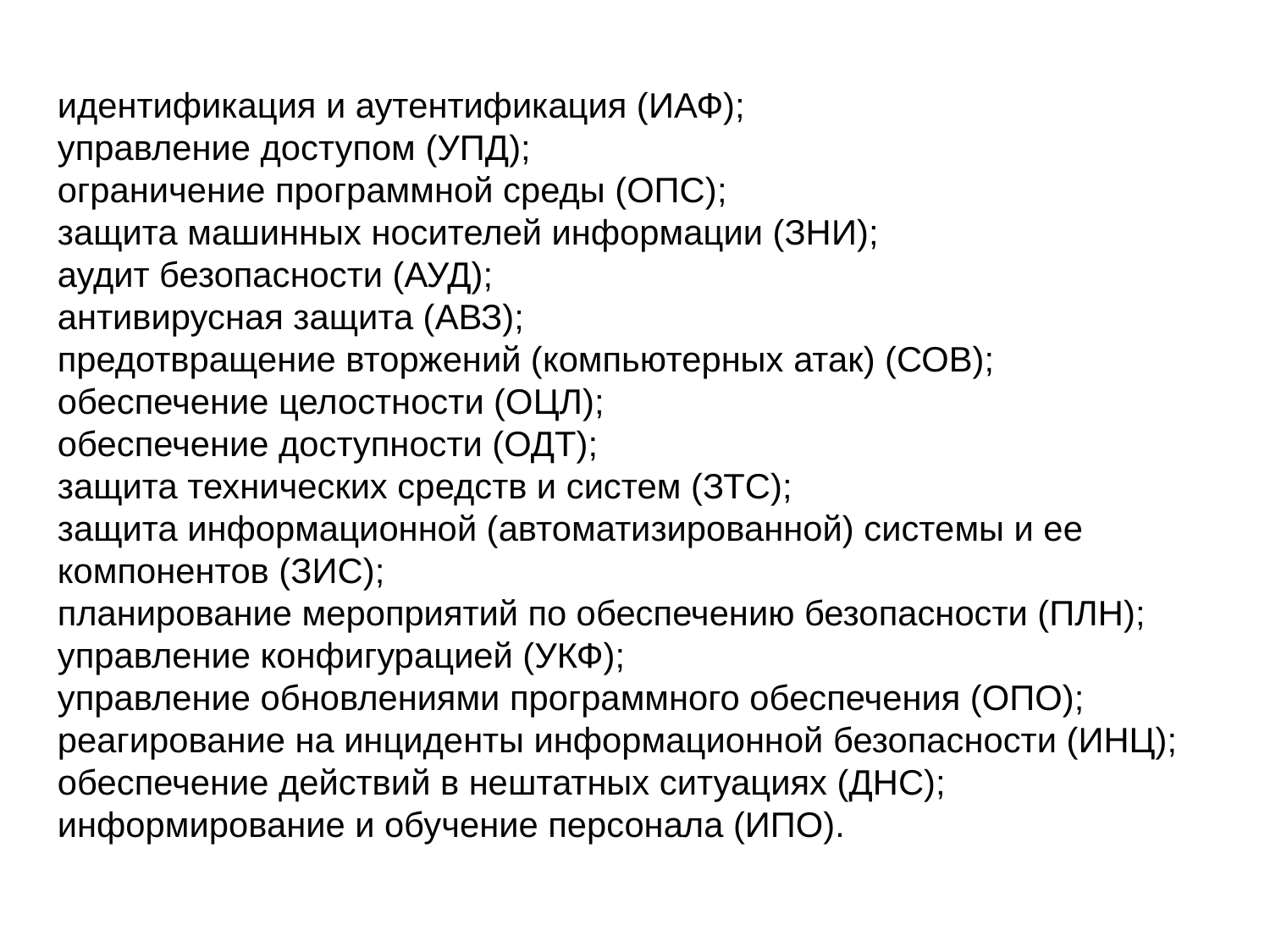

идентификация и аутентификация (ИАФ);
управление доступом (УПД);
ограничение программной среды (ОПС);
защита машинных носителей информации (ЗНИ);
аудит безопасности (АУД);
антивирусная защита (АВЗ);
предотвращение вторжений (компьютерных атак) (СОВ);
обеспечение целостности (ОЦЛ);
обеспечение доступности (ОДТ);
защита технических средств и систем (ЗТС);
защита информационной (автоматизированной) системы и ее компонентов (ЗИС);
планирование мероприятий по обеспечению безопасности (ПЛН);
управление конфигурацией (УКФ);
управление обновлениями программного обеспечения (ОПО);
реагирование на инциденты информационной безопасности (ИНЦ);
обеспечение действий в нештатных ситуациях (ДНС);
информирование и обучение персонала (ИПО).